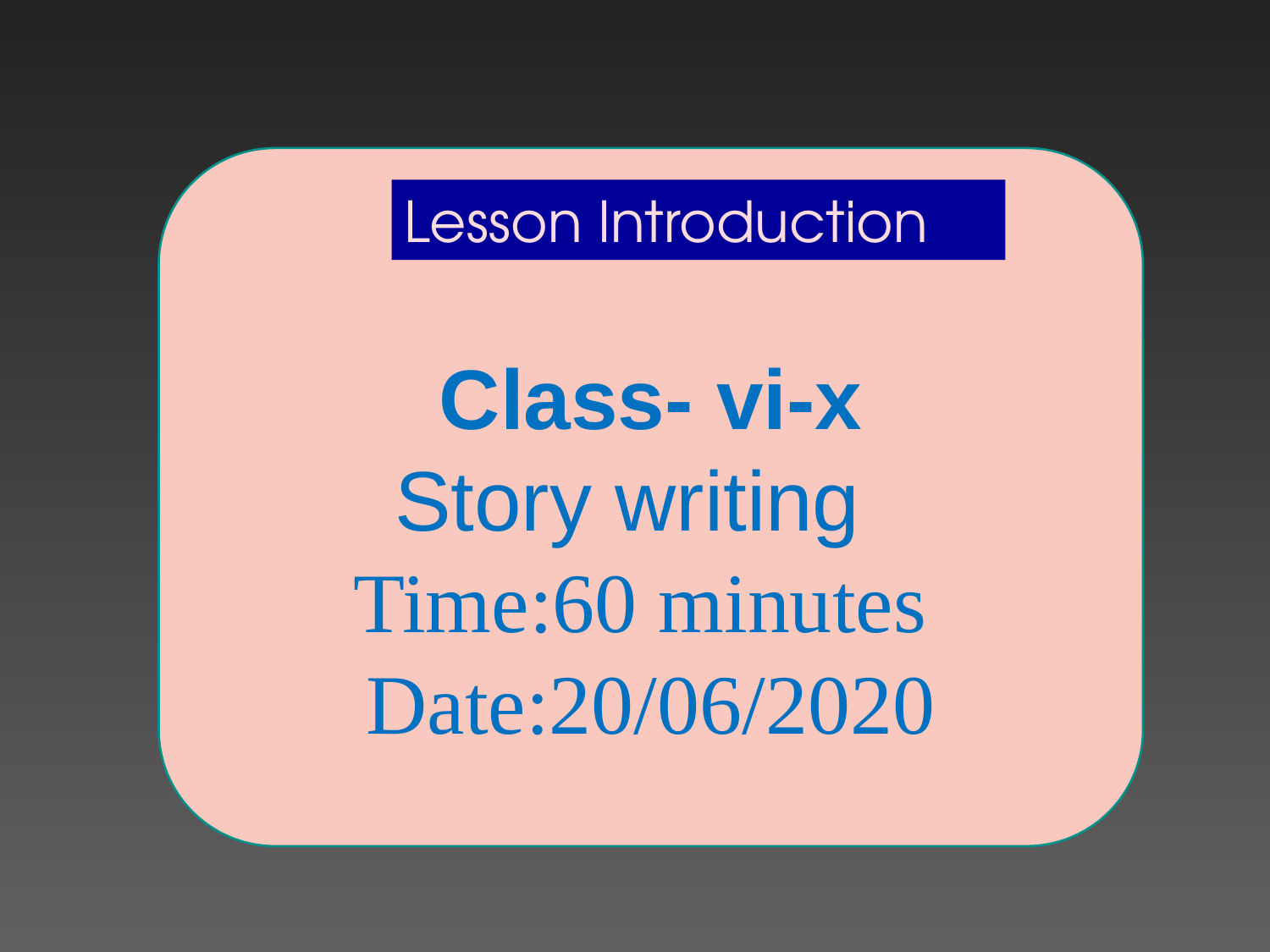

Class- vi-x
Story writing
Time:60 minutes
Date:20/06/2020

Lesson Introduction